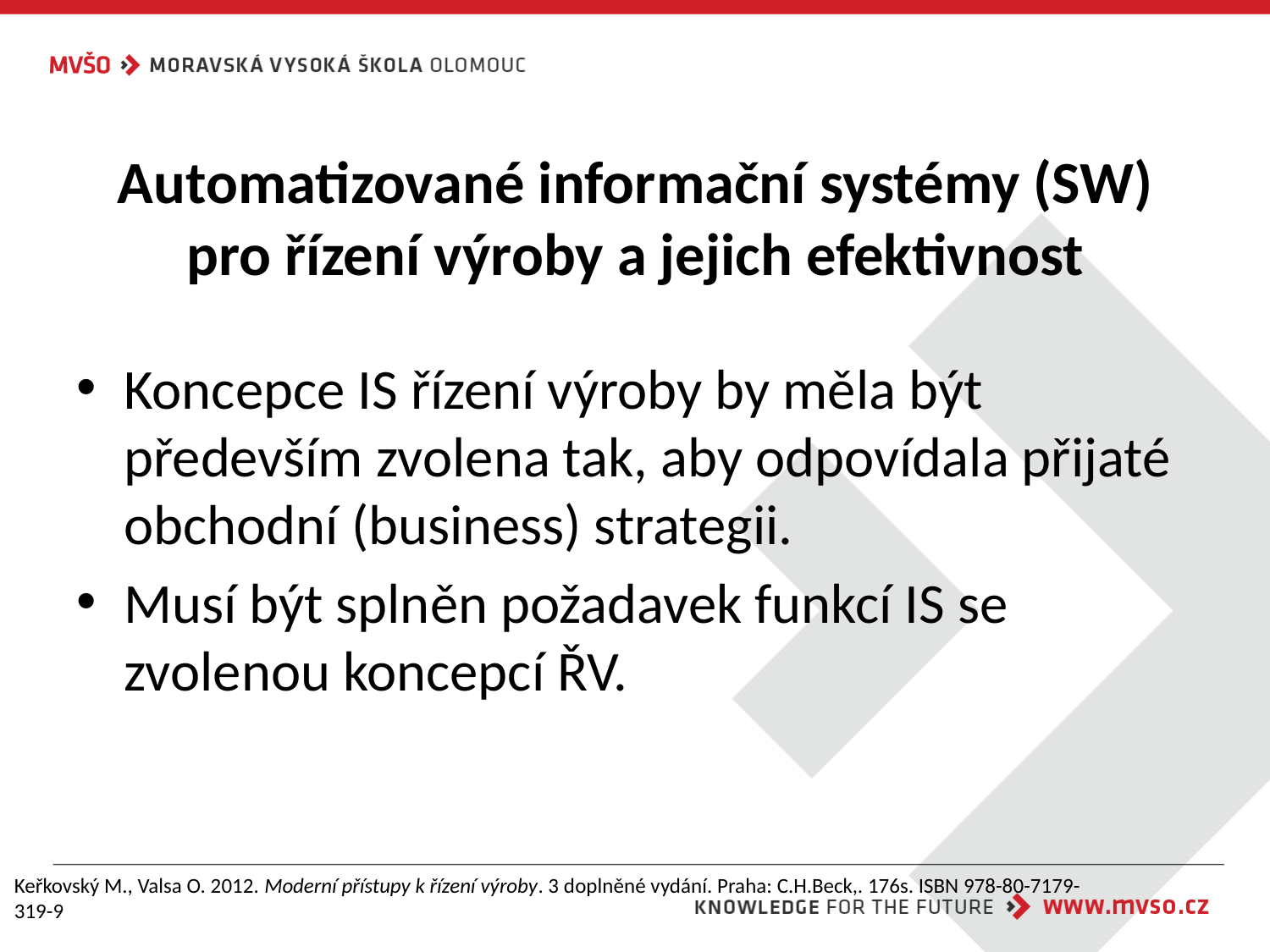

# Automatizované informační systémy (SW) pro řízení výroby a jejich efektivnost
Koncepce IS řízení výroby by měla být především zvolena tak, aby odpovídala přijaté obchodní (business) strategii.
Musí být splněn požadavek funkcí IS se zvolenou koncepcí ŘV.
Keřkovský M., Valsa O. 2012. Moderní přístupy k řízení výroby. 3 doplněné vydání. Praha: C.H.Beck,. 176s. ISBN 978-80-7179-319-9